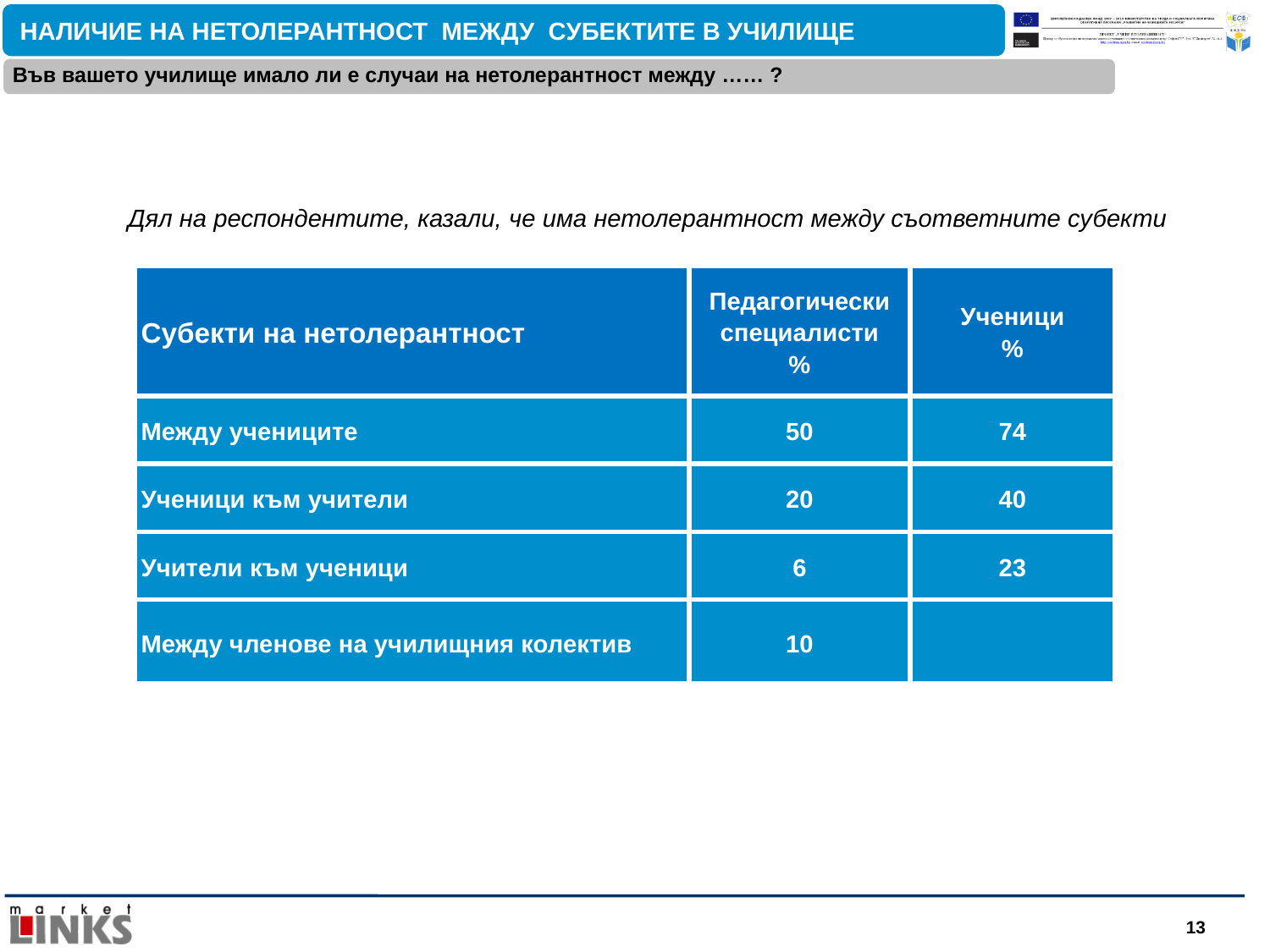

НАЛИЧИЕ НА НЕТОЛЕРАНТНОСТ  МЕЖДУ  СУБЕКТИТЕ В УЧИЛИЩЕ
Във вашето училище имало ли е случаи на нетолерантност между …… ?
 Дял на респондентите, казали, че има нетолерантност между съответните субекти
| Субекти на нетолерантност | Педагогически специалисти % | Ученици % |
| --- | --- | --- |
| Между учениците | 50 | 74 |
| Ученици към учители | 20 | 40 |
| Учители към ученици | 6 | 23 |
| Между членове на училищния колектив | 10 |  |